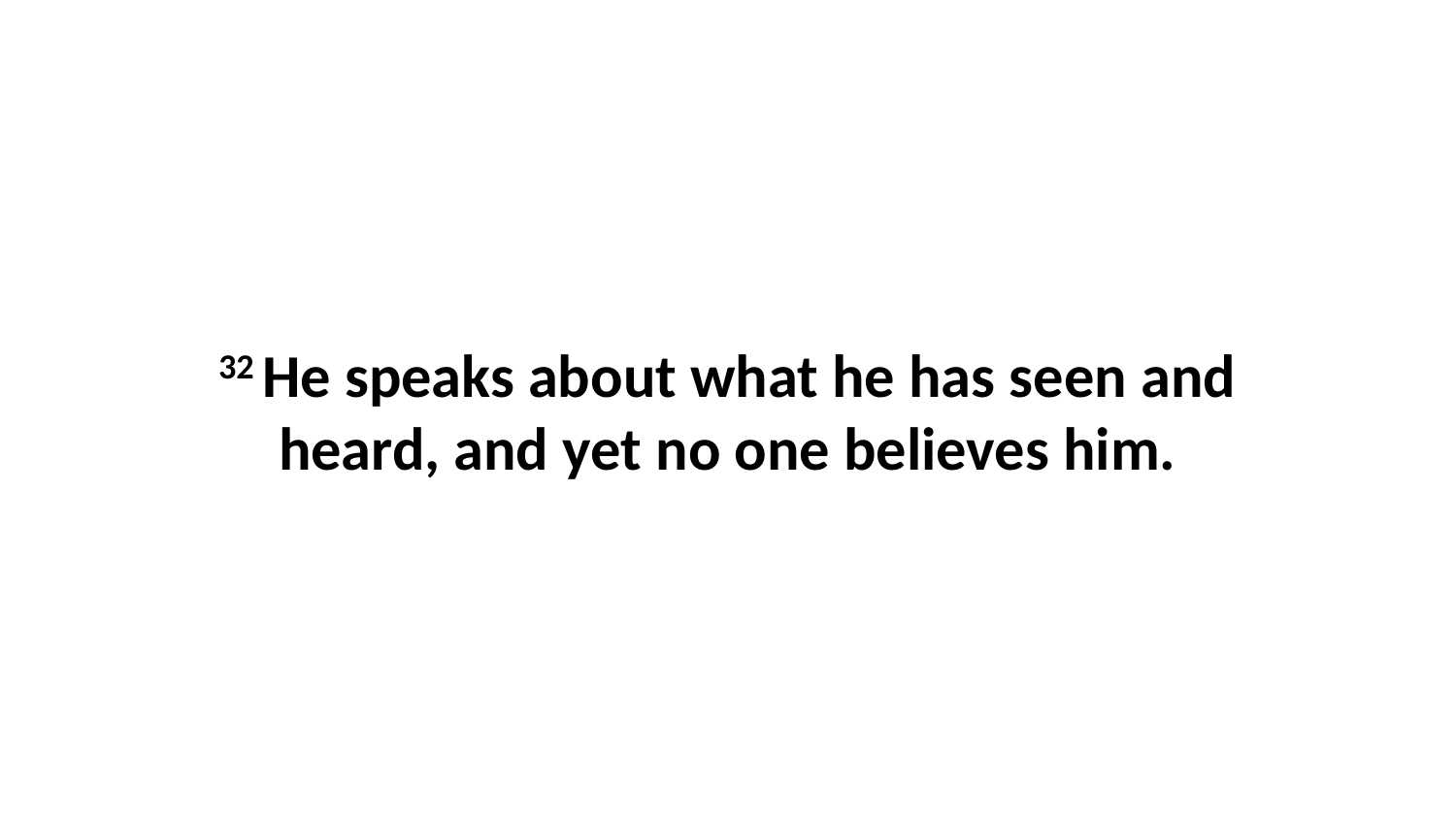

32 He speaks about what he has seen and heard, and yet no one believes him.